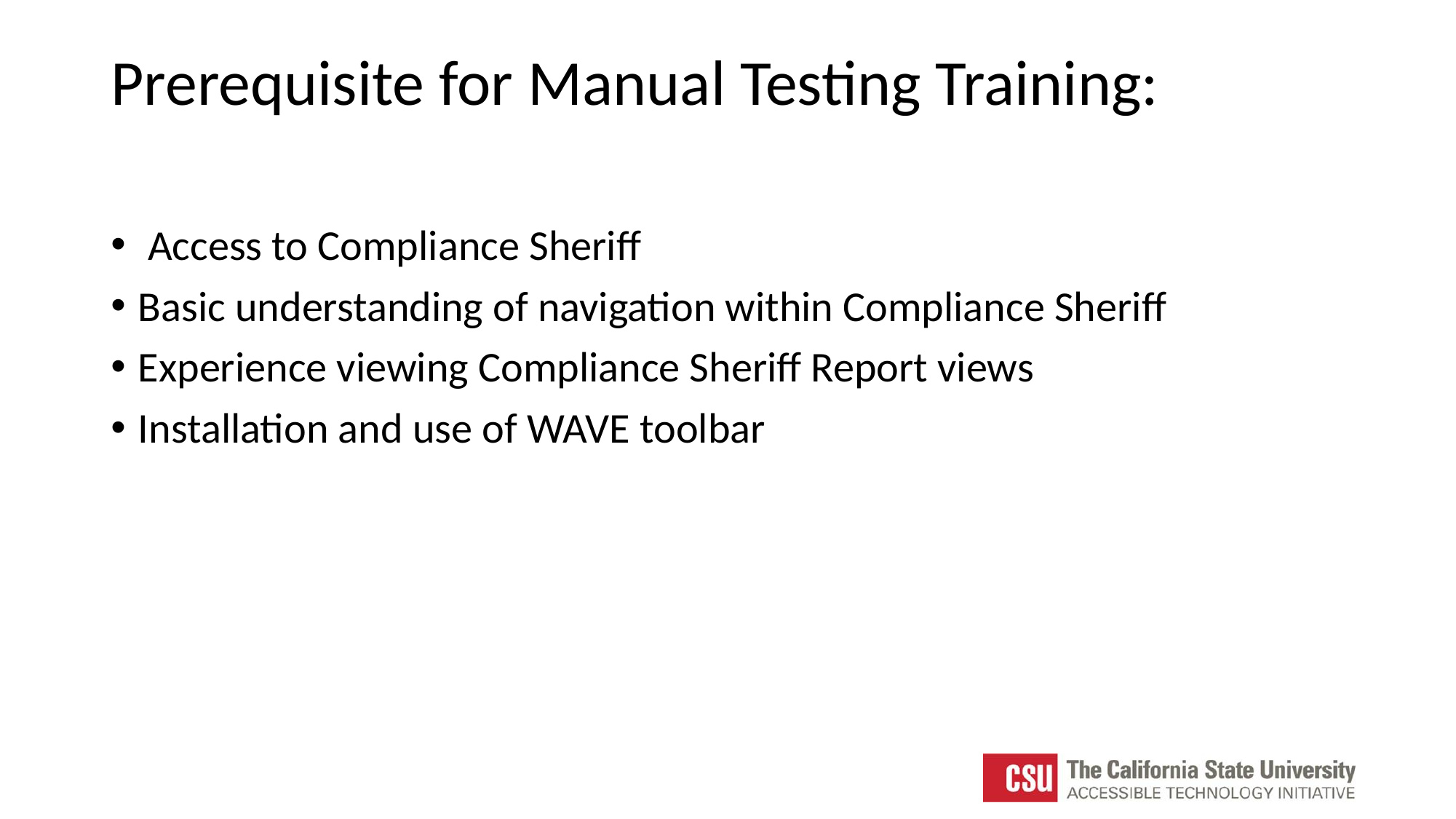

# Prerequisite for Manual Testing Training:
 Access to Compliance Sheriff
Basic understanding of navigation within Compliance Sheriff
Experience viewing Compliance Sheriff Report views
Installation and use of WAVE toolbar